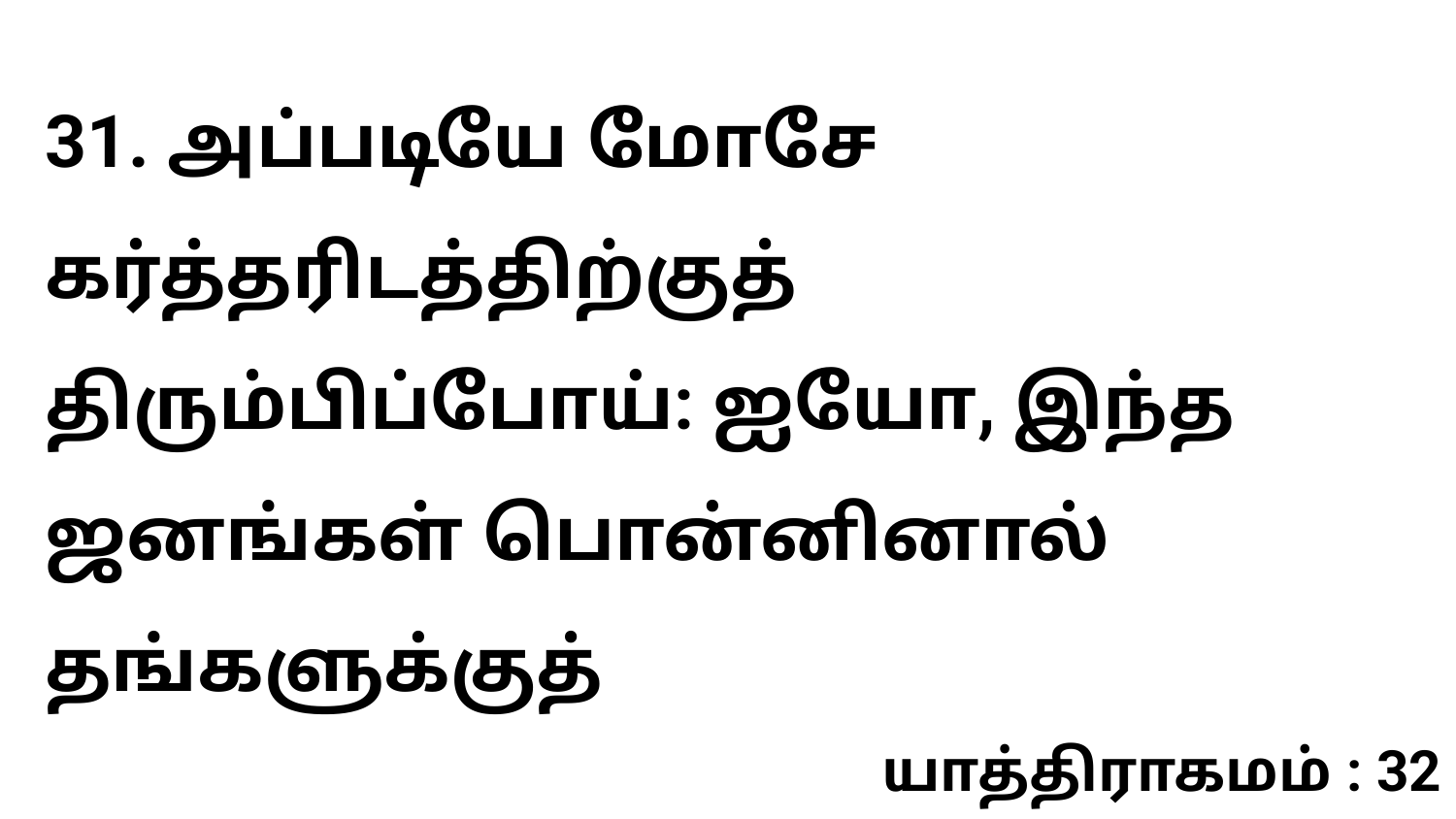

31. அப்படியே மோசே கர்த்தரிடத்திற்குத் திரும்பிப்போய்: ஐயோ, இந்த ஜனங்கள் பொன்னினால் தங்களுக்குத்
யாத்திராகமம் : 32